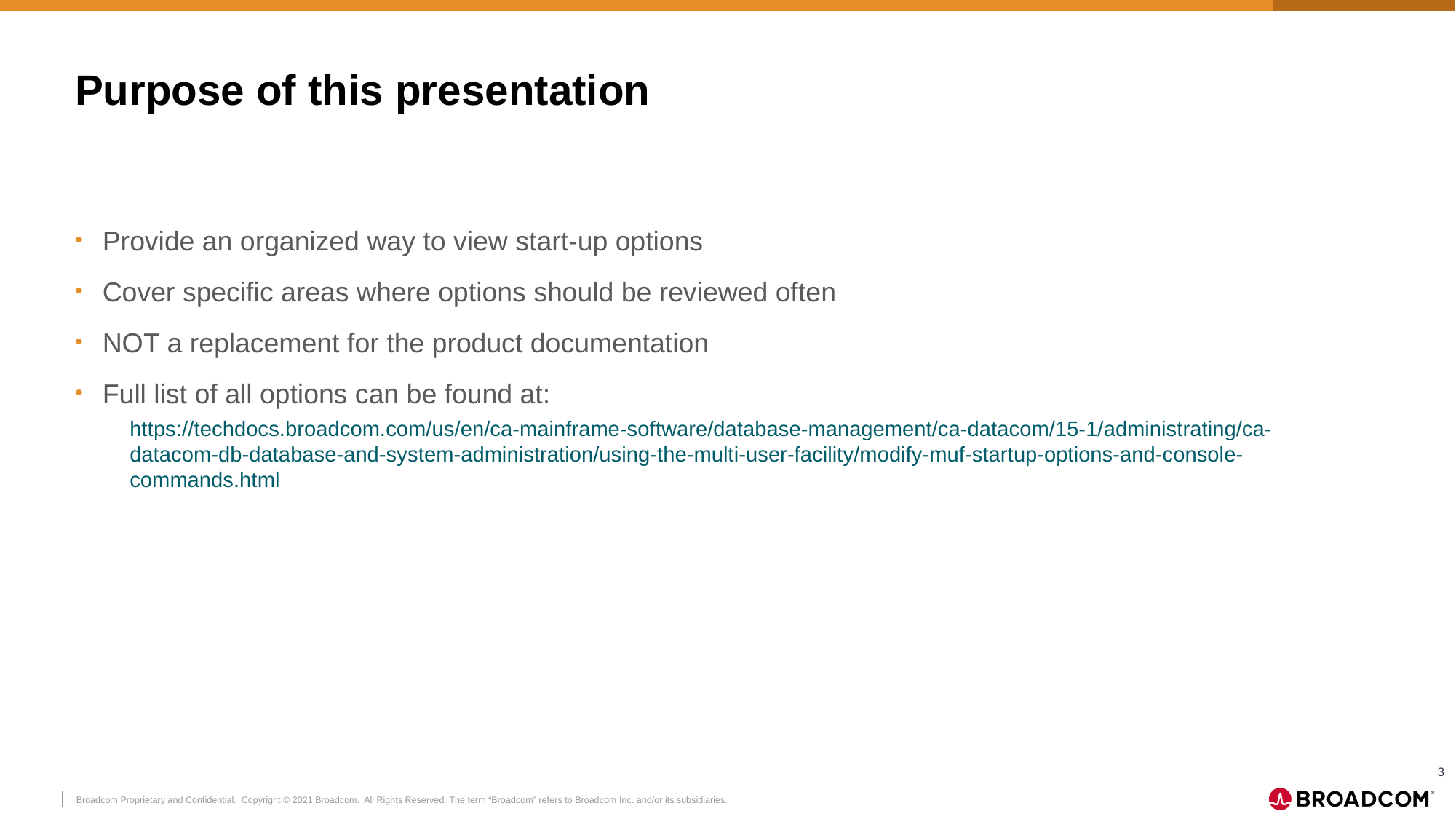

# Purpose of this presentation
Provide an organized way to view start-up options
Cover specific areas where options should be reviewed often
NOT a replacement for the product documentation
Full list of all options can be found at:
https://techdocs.broadcom.com/us/en/ca-mainframe-software/database-management/ca-datacom/15-1/administrating/ca-datacom-db-database-and-system-administration/using-the-multi-user-facility/modify-muf-startup-options-and-console-commands.html
3